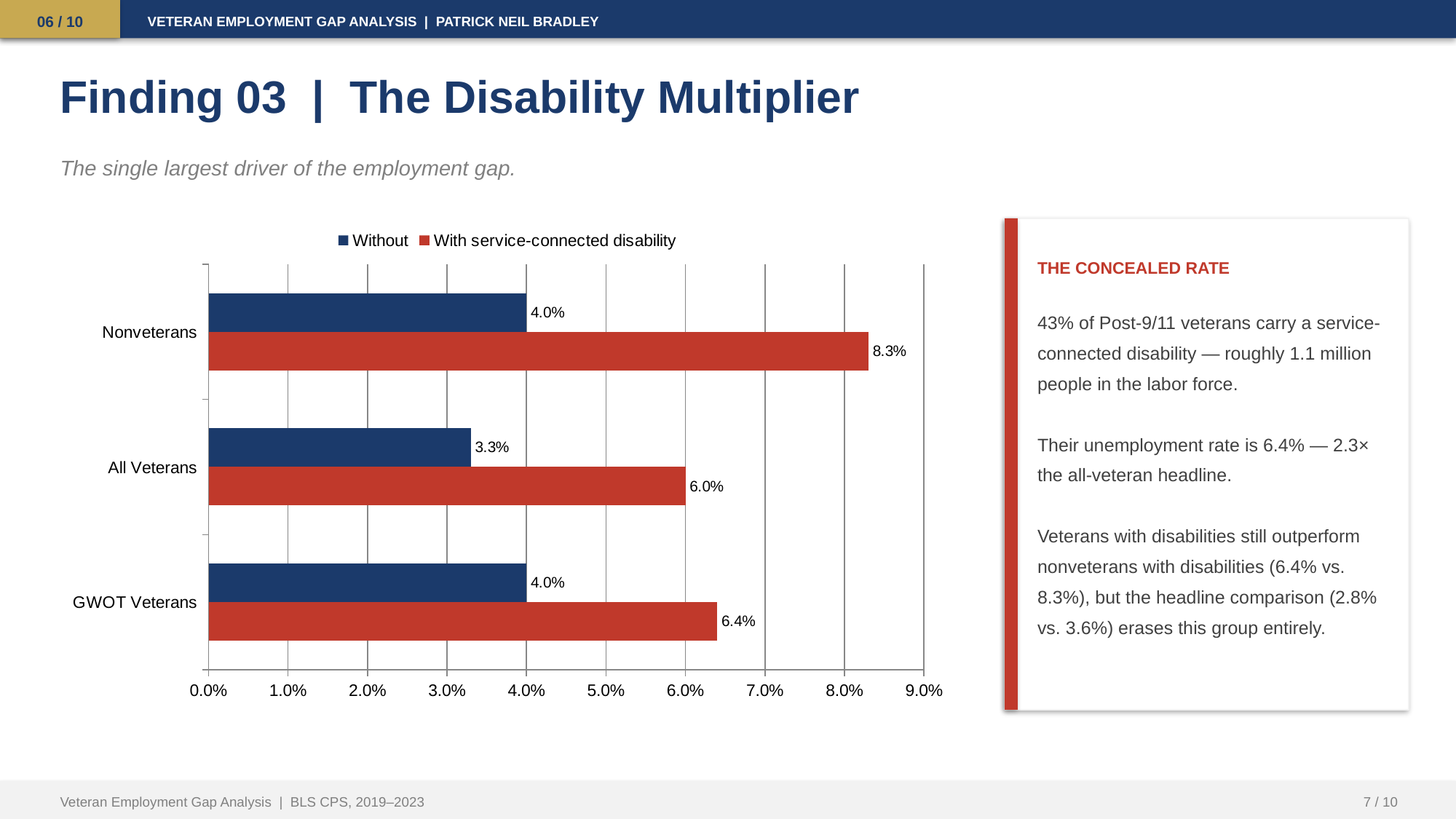

06 / 10
VETERAN EMPLOYMENT GAP ANALYSIS  |  PATRICK NEIL BRADLEY
Finding 03  |  The Disability Multiplier
The single largest driver of the employment gap.

### Chart

| Category | With service-connected disability | Without |
|---|---|---|
| GWOT Veterans | 0.064 | 0.04 |
| All Veterans | 0.06 | 0.033 |
| Nonveterans | 0.083 | 0.04 |

THE CONCEALED RATE
43% of Post-9/11 veterans carry a service-connected disability — roughly 1.1 million people in the labor force.

Their unemployment rate is 6.4% — 2.3× the all-veteran headline.

Veterans with disabilities still outperform nonveterans with disabilities (6.4% vs. 8.3%), but the headline comparison (2.8% vs. 3.6%) erases this group entirely.

Veteran Employment Gap Analysis  |  BLS CPS, 2019–2023
7 / 10